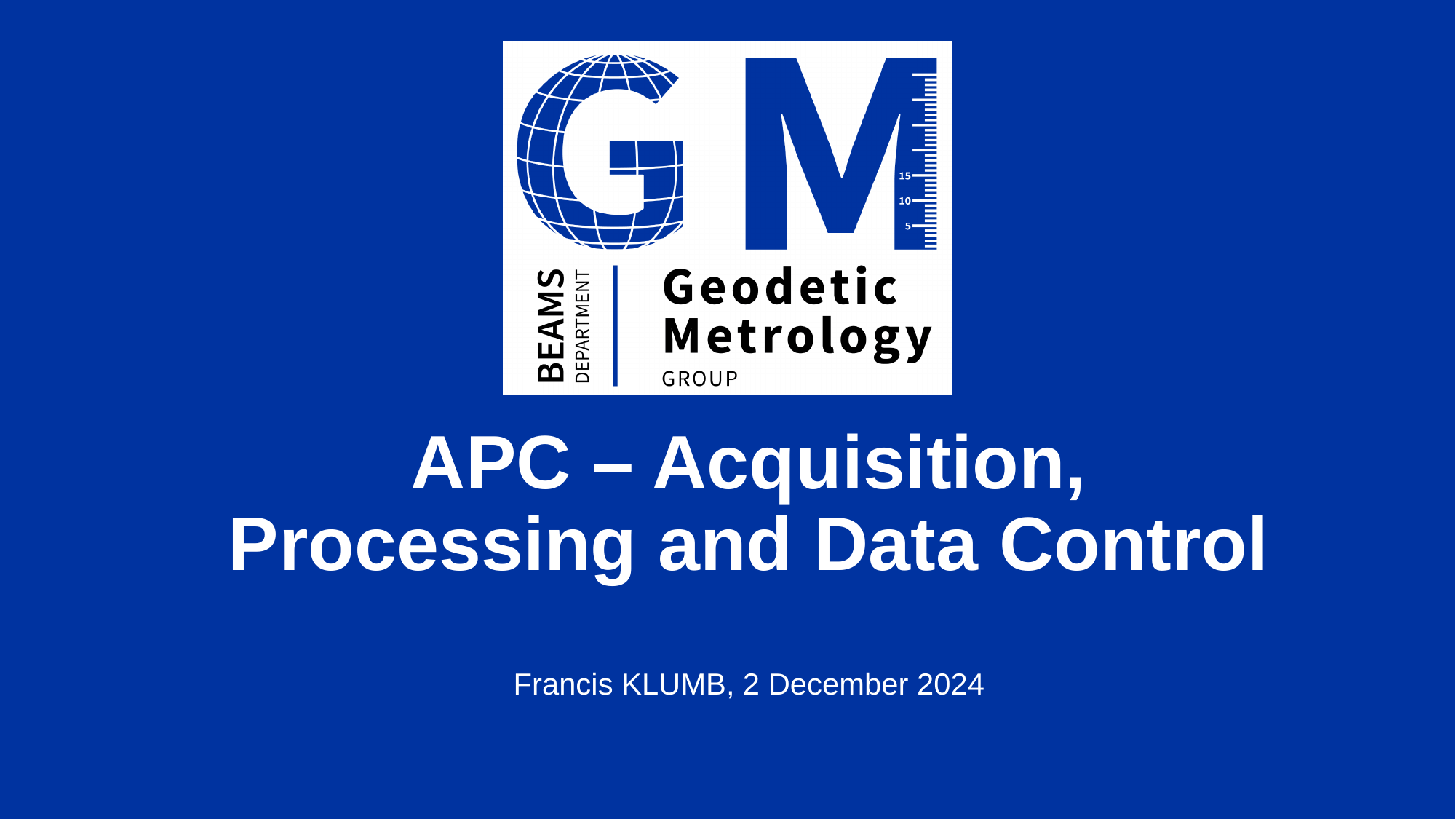

# APC – Acquisition, Processing and Data Control Francis KLUMB, 2 December 2024